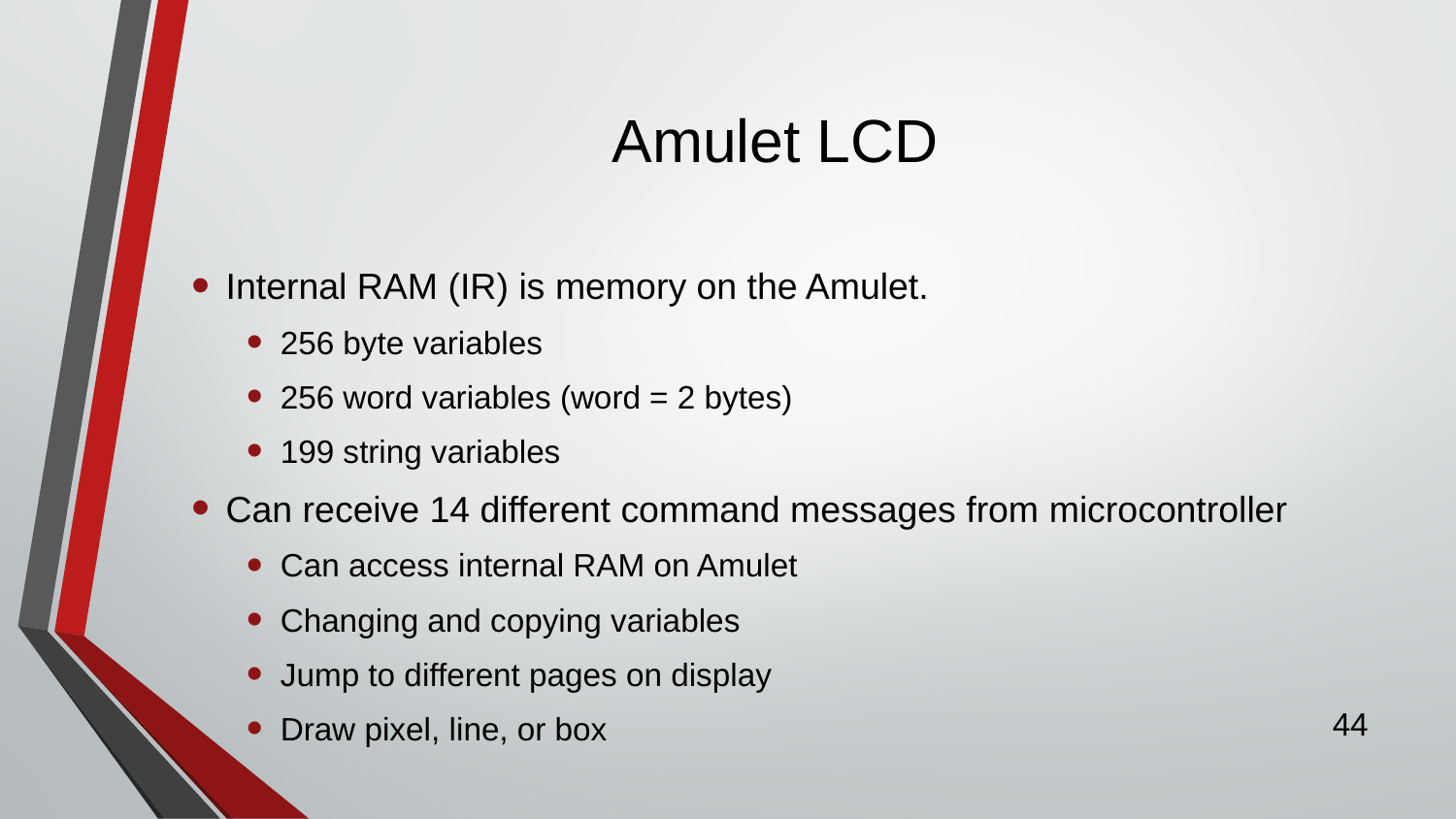

# Amulet LCD
Internal RAM (IR) is memory on the Amulet.
256 byte variables
256 word variables (word = 2 bytes)
199 string variables
Can receive 14 different command messages from microcontroller
Can access internal RAM on Amulet
Changing and copying variables
Jump to different pages on display
Draw pixel, line, or box
44